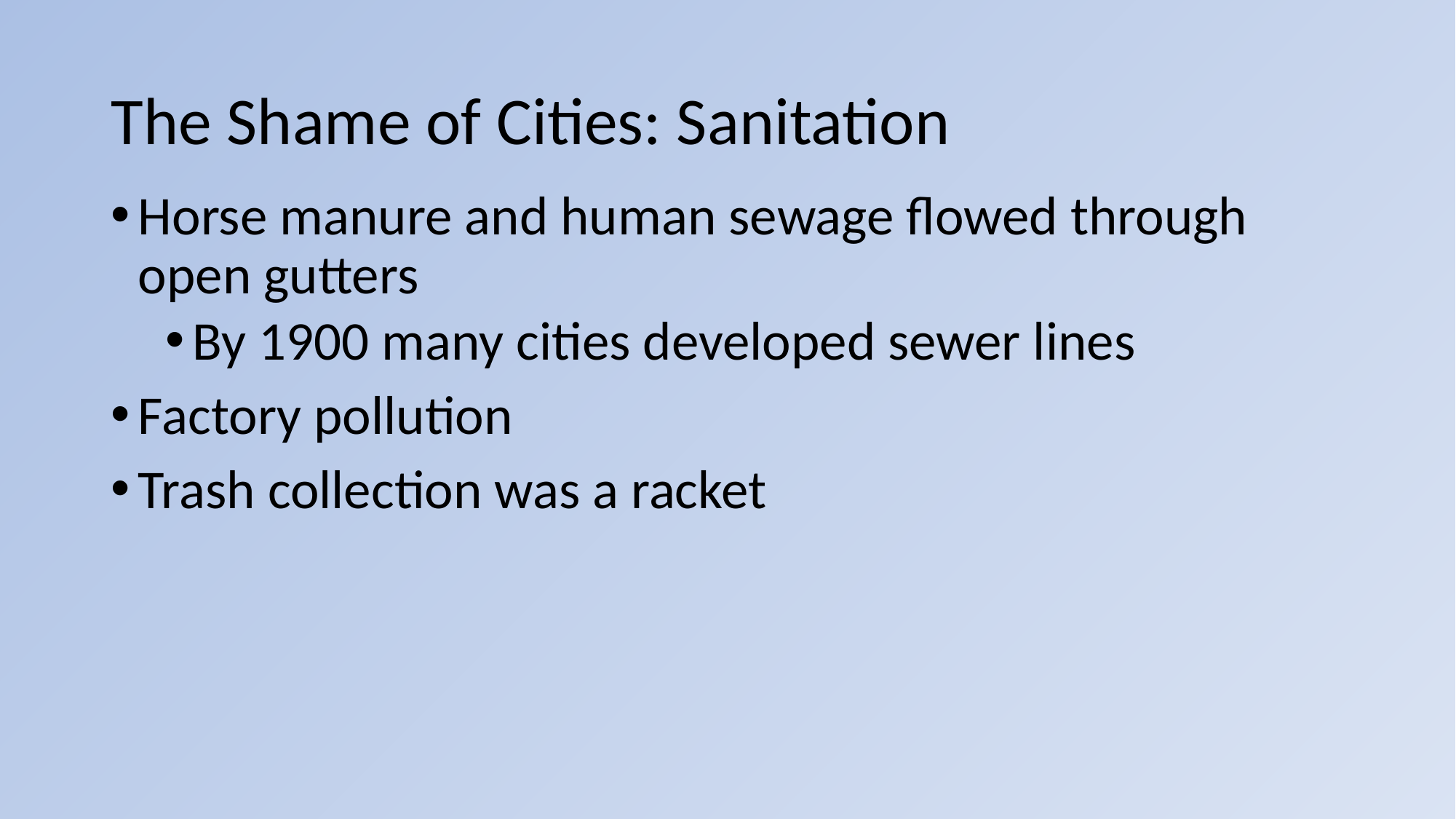

# The Shame of Cities: Sanitation
Horse manure and human sewage flowed through open gutters
By 1900 many cities developed sewer lines
Factory pollution
Trash collection was a racket